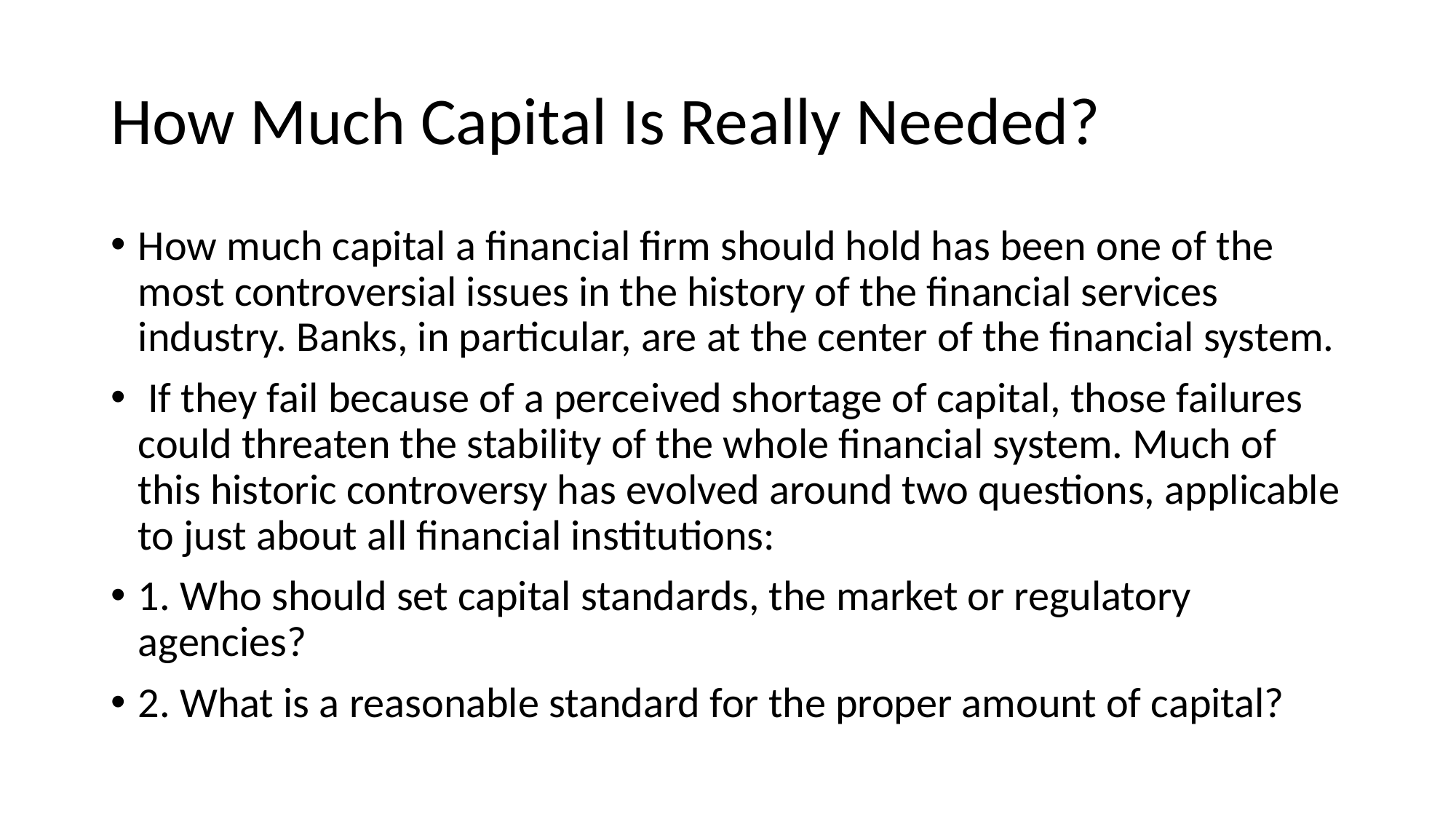

# How Much Capital Is Really Needed?
How much capital a financial firm should hold has been one of the most controversial issues in the history of the financial services industry. Banks, in particular, are at the center of the financial system.
 If they fail because of a perceived shortage of capital, those failures could threaten the stability of the whole financial system. Much of this historic controversy has evolved around two questions, applicable to just about all financial institutions:
1. Who should set capital standards, the market or regulatory agencies?
2. What is a reasonable standard for the proper amount of capital?